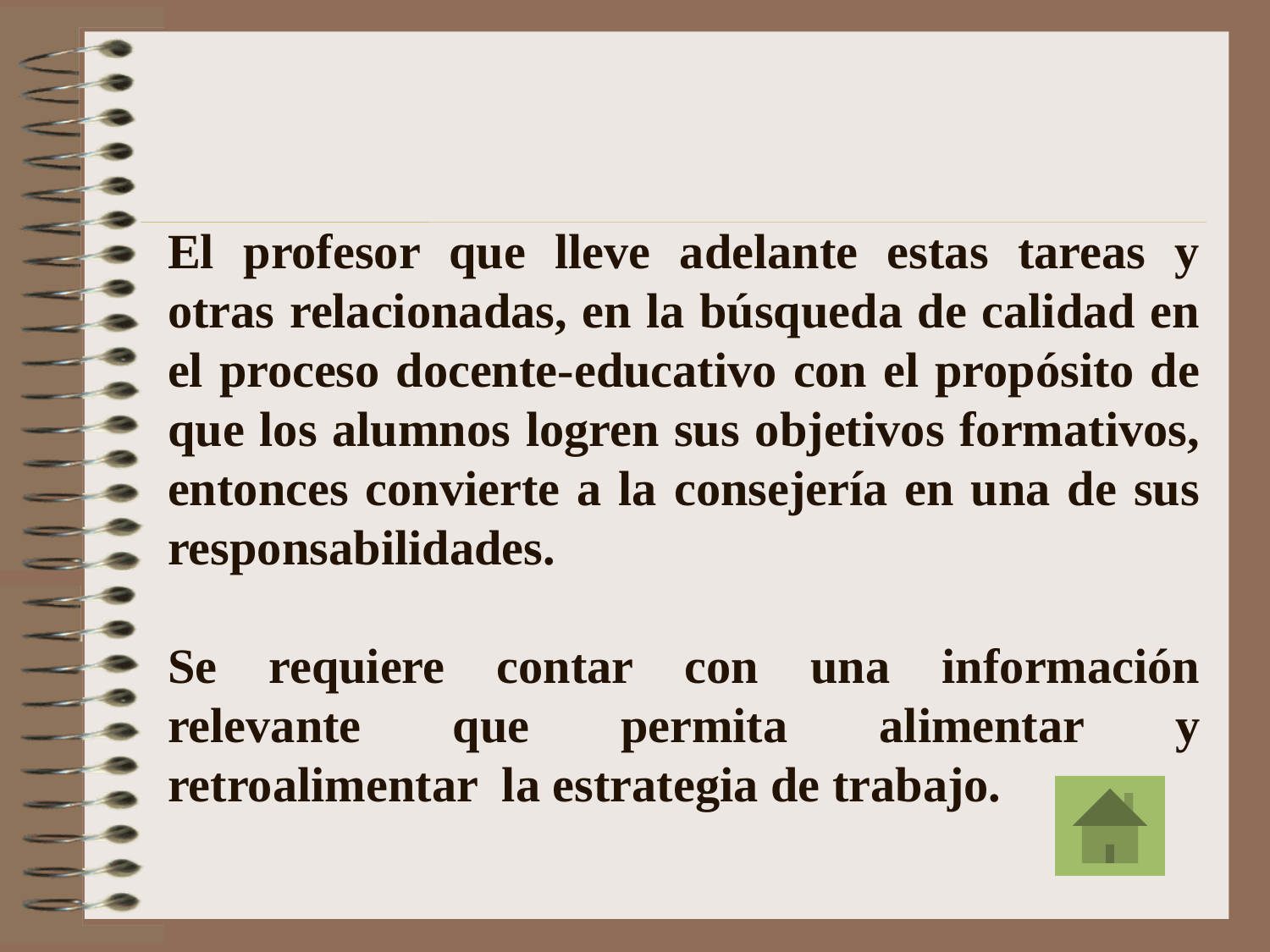

# El profesor que lleve adelante estas tareas y otras relacionadas, en la búsqueda de calidad en el proceso docente-educativo con el propósito de que los alumnos logren sus objetivos formativos, entonces convierte a la consejería en una de sus responsabilidades. Se requiere contar con una información relevante que permita alimentar y retroalimentar  la estrategia de trabajo.